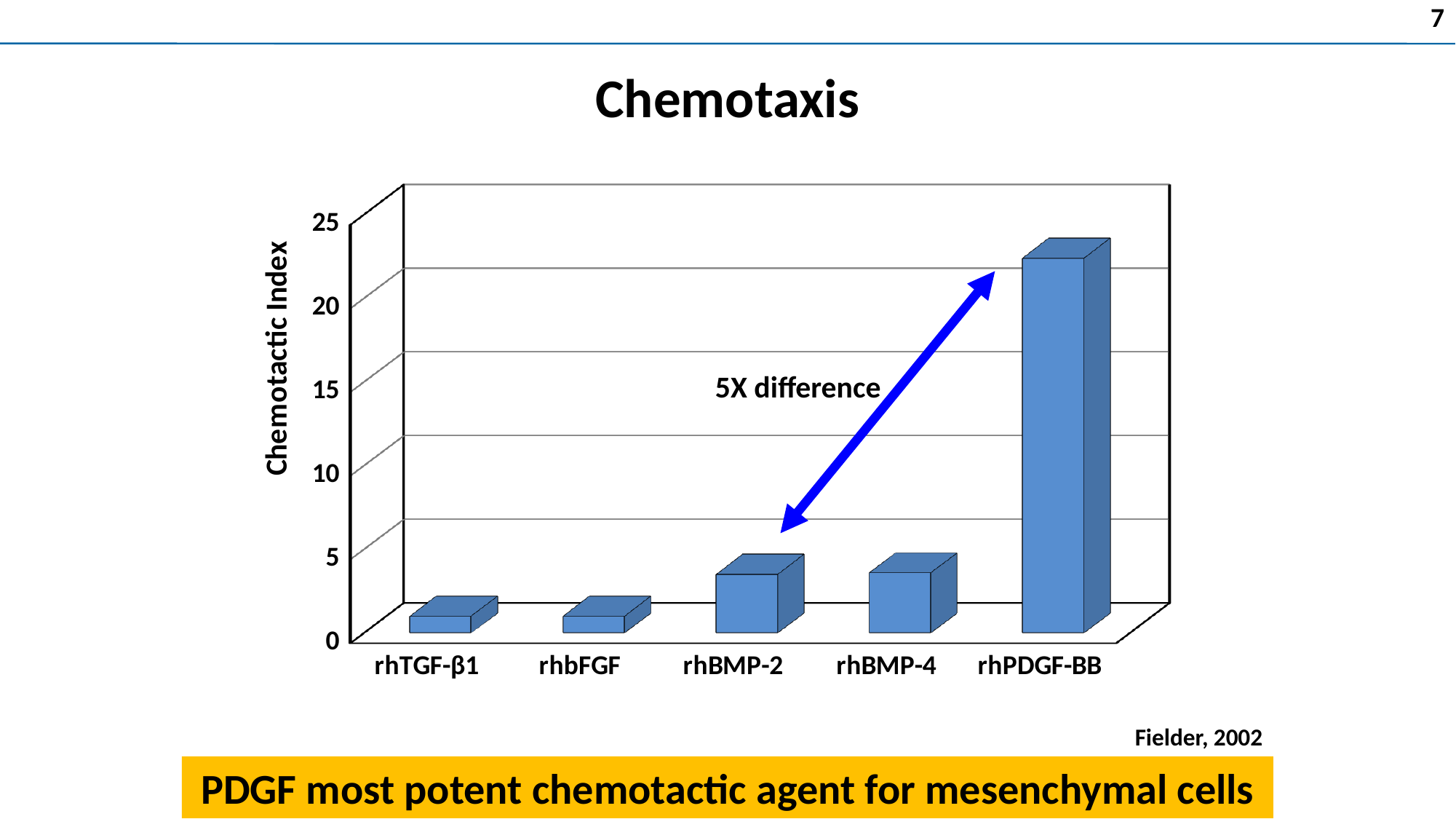

7
# Chemotaxis

[unsupported chart]

5X difference
Fielder, 2002
PDGF most potent chemotactic agent for mesenchymal cells